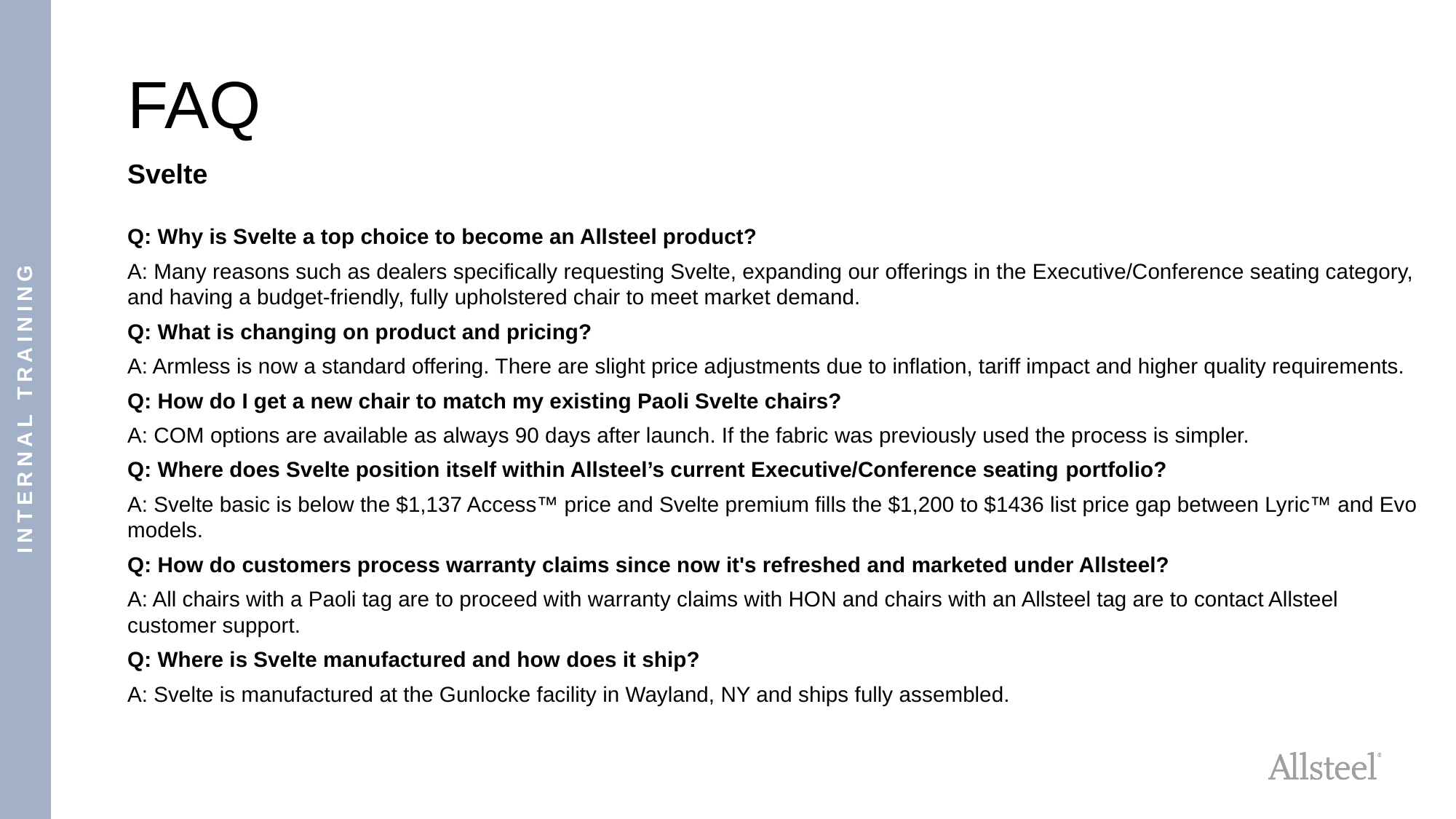

# FAQ
Svelte
Q: Why is Svelte a top choice to become an Allsteel product?
A: Many reasons such as dealers specifically requesting Svelte, expanding our offerings in the Executive/Conference seating category, and having a budget-friendly, fully upholstered chair to meet market demand.
Q: What is changing on product and pricing?
A: Armless is now a standard offering. There are slight price adjustments due to inflation, tariff impact and higher quality requirements.
Q: How do I get a new chair to match my existing Paoli Svelte chairs?
A: COM options are available as always 90 days after launch. If the fabric was previously used the process is simpler.
Q: Where does Svelte position itself within Allsteel’s current Executive/Conference seating portfolio?
A: Svelte basic is below the $1,137 Access™ price and Svelte premium fills the $1,200 to $1436 list price gap between Lyric™ and Evo models.
Q: How do customers process warranty claims since now it's refreshed and marketed under Allsteel?
A: All chairs with a Paoli tag are to proceed with warranty claims with HON and chairs with an Allsteel tag are to contact Allsteel customer support.
Q: Where is Svelte manufactured and how does it ship?
A: Svelte is manufactured at the Gunlocke facility in Wayland, NY and ships fully assembled.